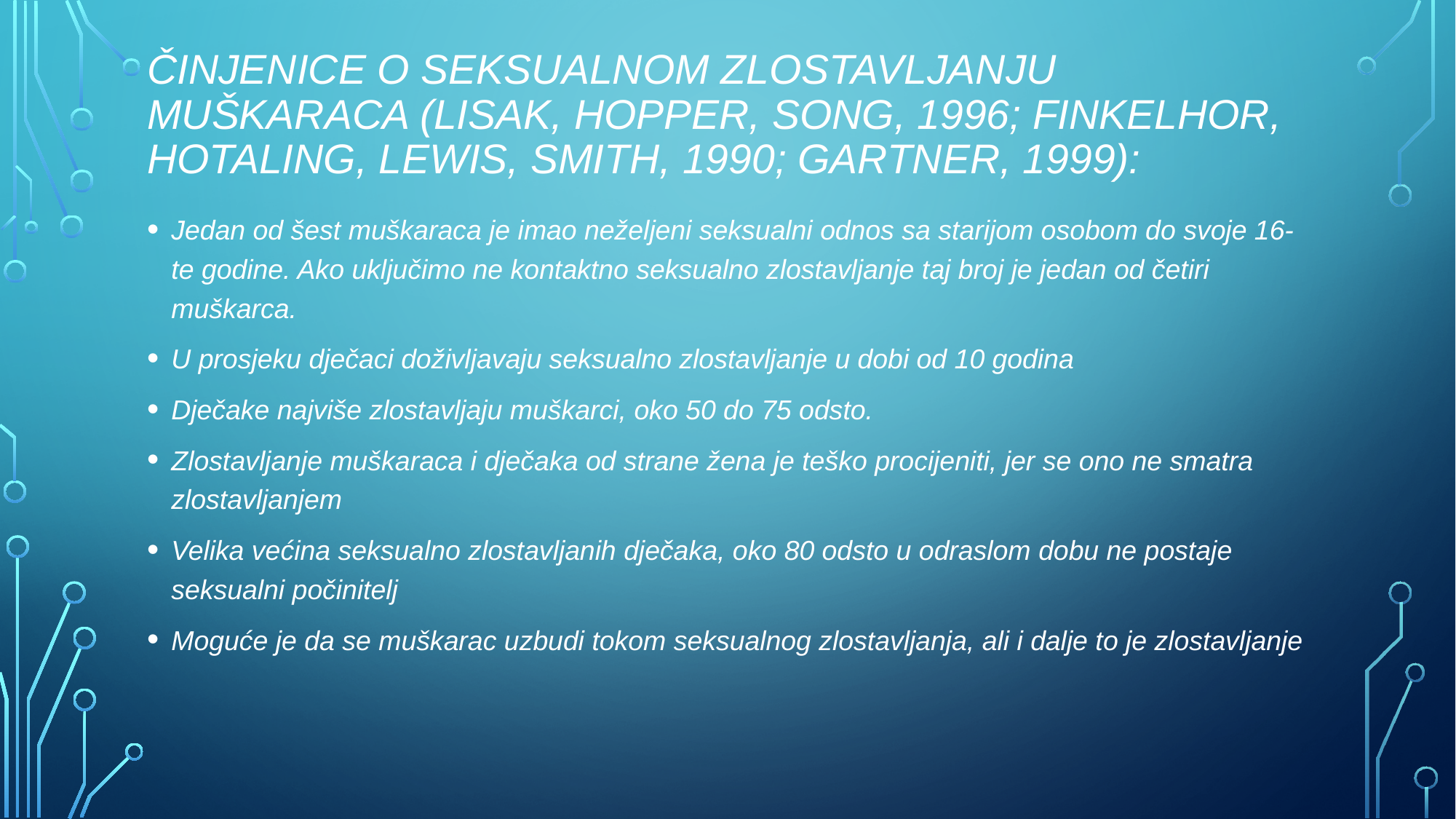

# Činjenice o seksualnom zlostavljanju muškaraca (Lisak, Hopper, Song, 1996; Finkelhor, Hotaling, Lewis, Smith, 1990; Gartner, 1999):
Jedan od šest muškaraca je imao neželjeni seksualni odnos sa starijom osobom do svoje 16-te godine. Ako uključimo ne kontaktno seksualno zlostavljanje taj broj je jedan od četiri muškarca.
U prosjeku dječaci doživljavaju seksualno zlostavljanje u dobi od 10 godina
Dječake najviše zlostavljaju muškarci, oko 50 do 75 odsto.
Zlostavljanje muškaraca i dječaka od strane žena je teško procijeniti, jer se ono ne smatra zlostavljanjem
Velika većina seksualno zlostavljanih dječaka, oko 80 odsto u odraslom dobu ne postaje seksualni počinitelj
Moguće je da se muškarac uzbudi tokom seksualnog zlostavljanja, ali i dalje to je zlostavljanje